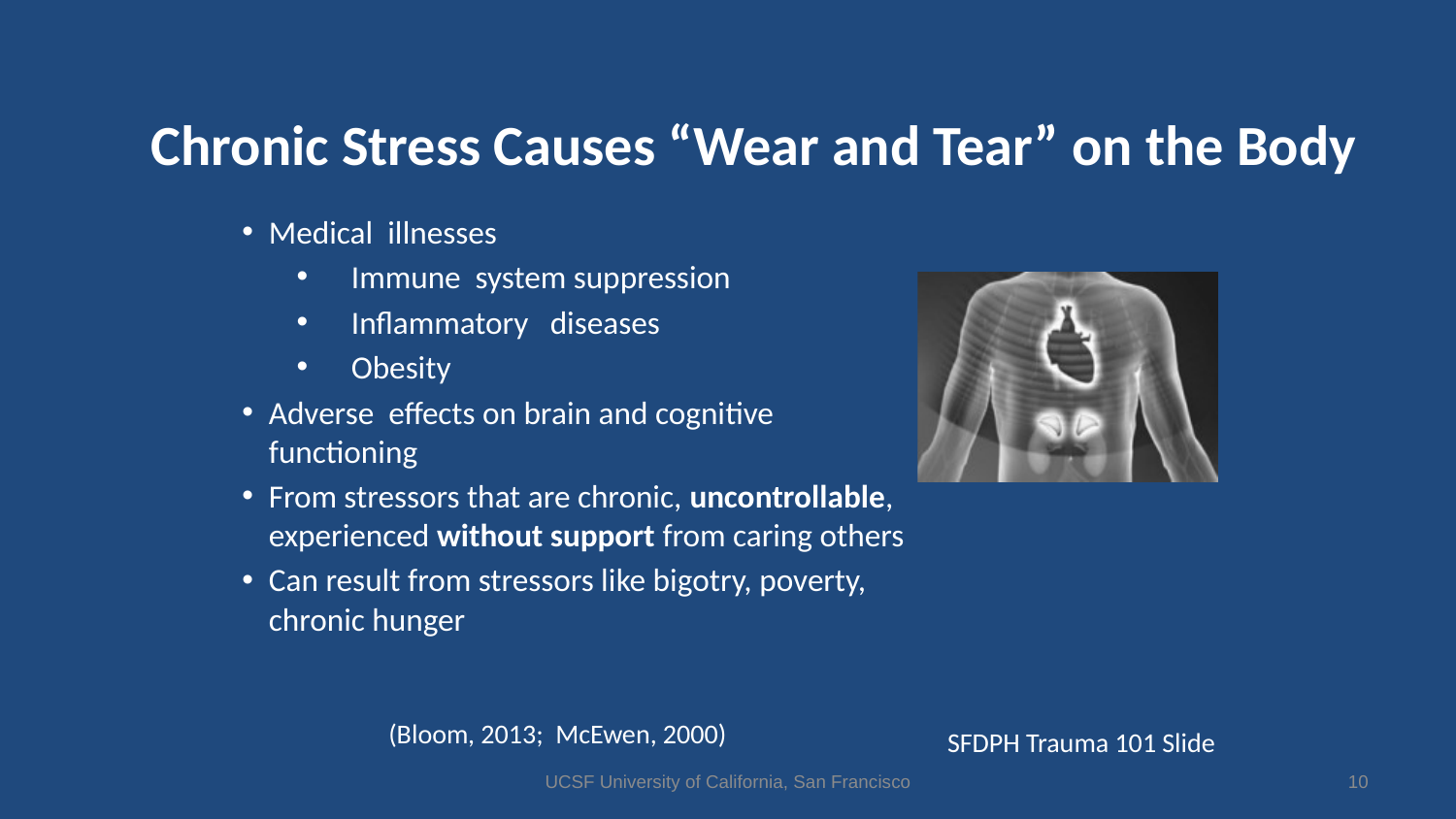

# Chronic Stress Causes “Wear and Tear” on the Body
Medical  illnesses
Immune  system suppression
Inflammatory   diseases
Obesity
Adverse  effects on brain and cognitive  functioning
From stressors that are chronic, uncontrollable, experienced without support from caring others
Can result from stressors like bigotry, poverty, chronic hunger

(Bloom, 2013;  McEwen, 2000)
SFDPH Trauma 101 Slide
UCSF University of California, San Francisco
10